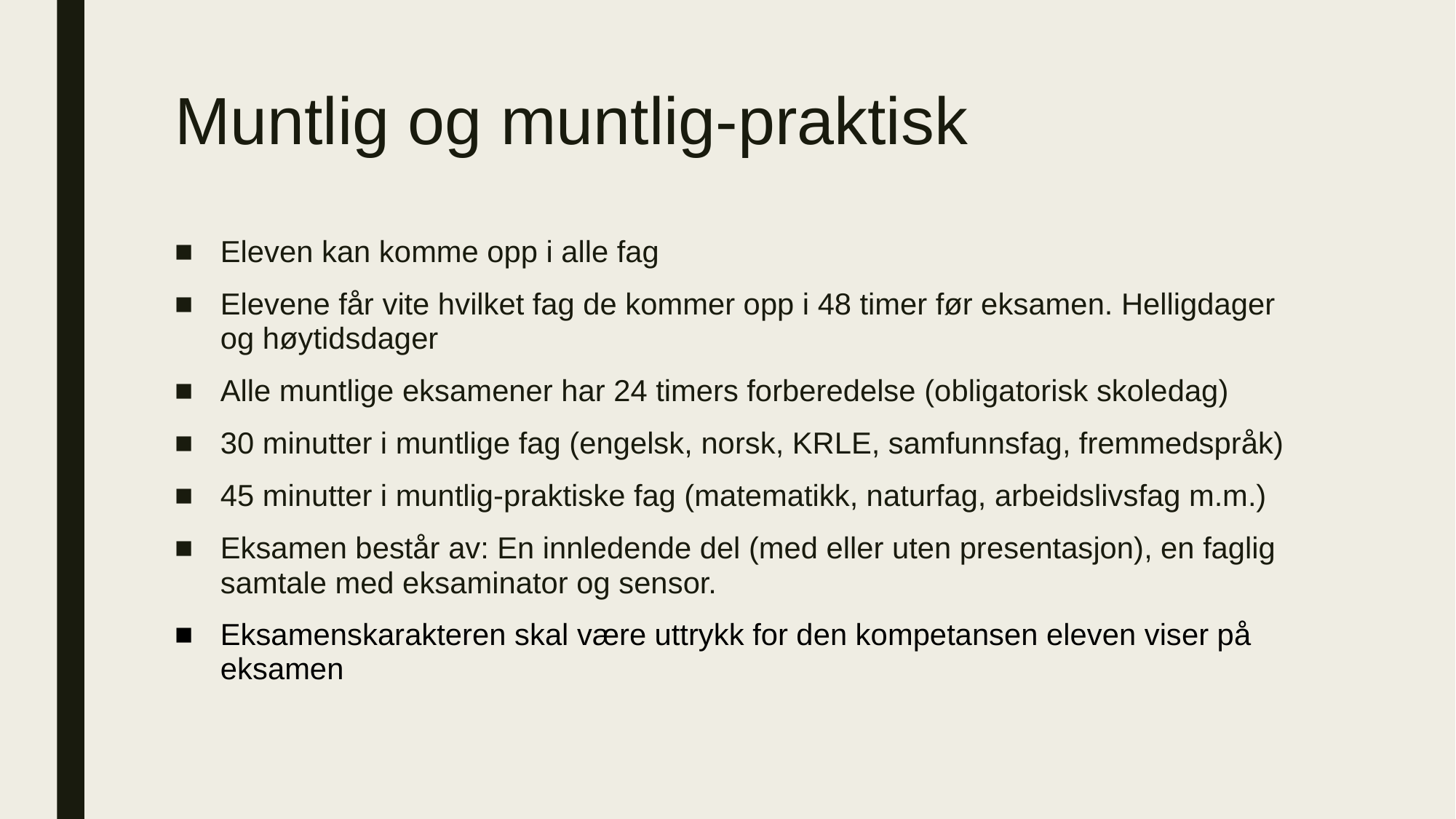

# Muntlig og muntlig-praktisk
Eleven kan komme opp i alle fag
Elevene får vite hvilket fag de kommer opp i 48 timer før eksamen. Helligdager og høytidsdager
Alle muntlige eksamener har 24 timers forberedelse (obligatorisk skoledag)
30 minutter i muntlige fag (engelsk, norsk, KRLE, samfunnsfag, fremmedspråk)
45 minutter i muntlig‑praktiske fag (matematikk, naturfag, arbeidslivsfag m.m.)
Eksamen består av: En innledende del (med eller uten presentasjon), en faglig samtale med eksaminator og sensor.
Eksamenskarakteren skal være uttrykk for den kompetansen eleven viser på eksamen